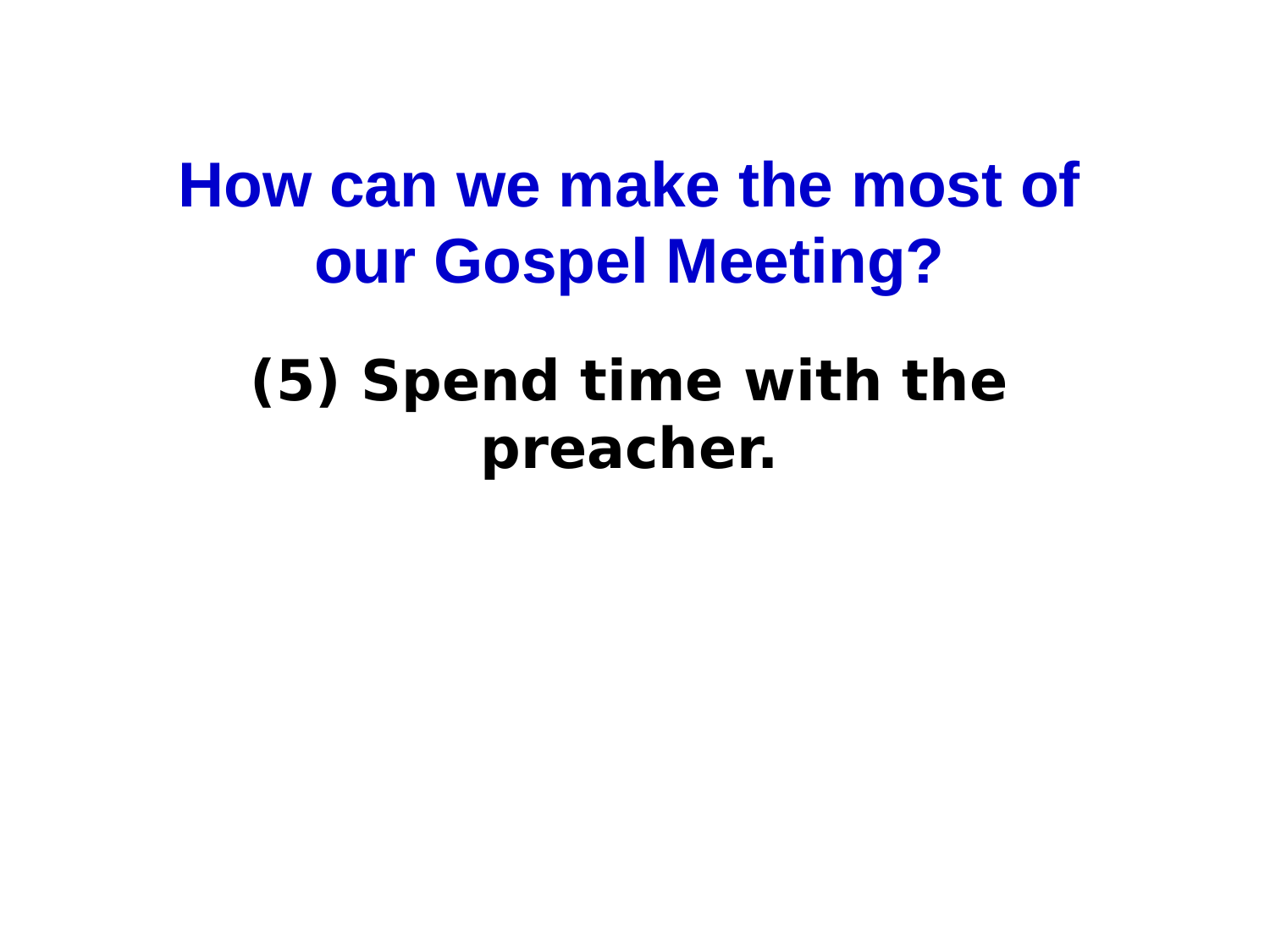

How can we make the most of our Gospel Meeting?
(5) Spend time with the preacher.